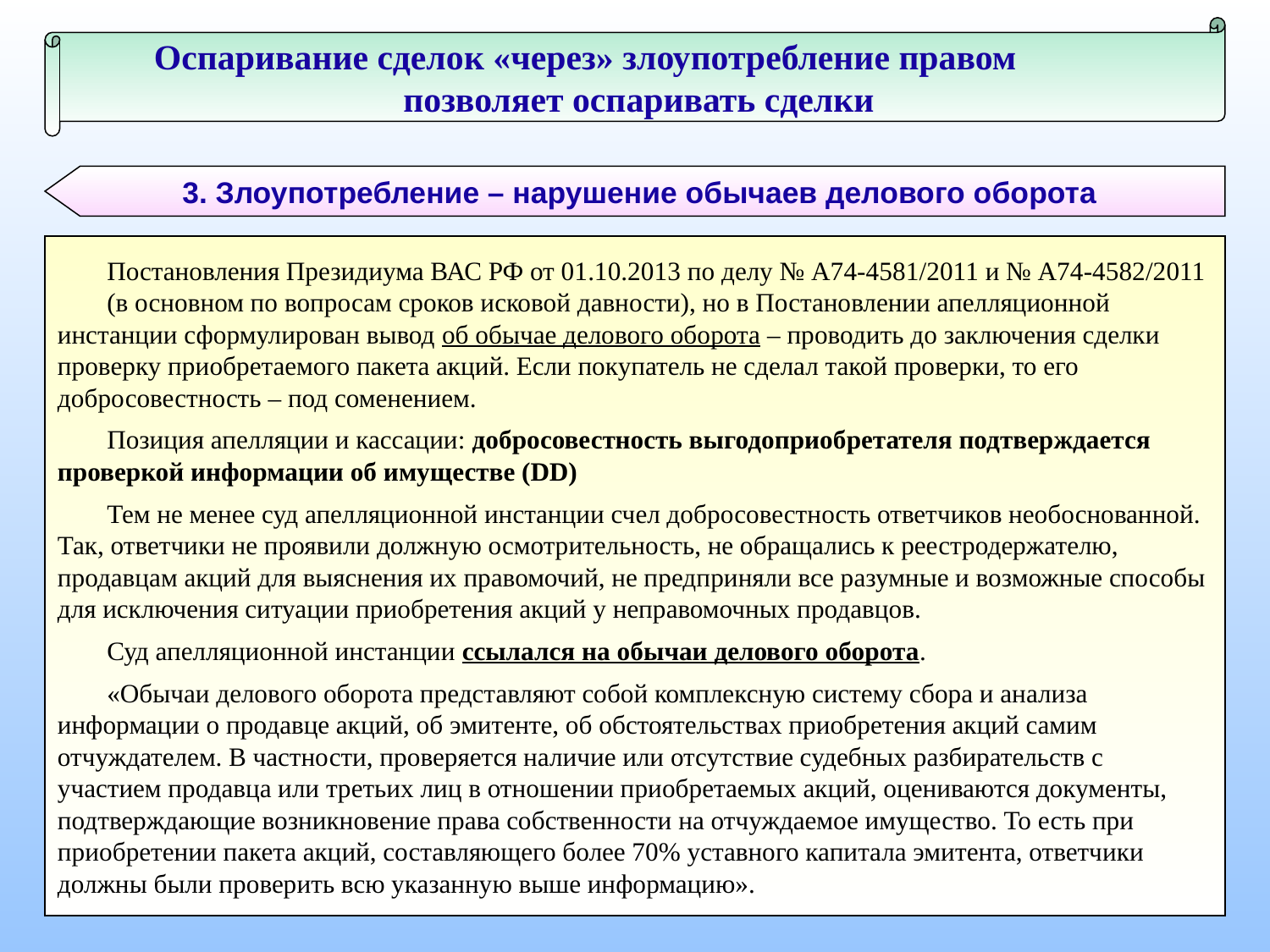

Оспаривание сделок «через» злоупотребление правом             позволяет оспаривать сделки
3. Злоупотребление – нарушение обычаев делового оборота
Постановления Президиума ВАС РФ от 01.10.2013 по делу № А74-4581/2011 и № А74-4582/2011
(в основном по вопросам сроков исковой давности), но в Постановлении апелляционной инстанции сформулирован вывод об обычае делового оборота – проводить до заключения сделки проверку приобретаемого пакета акций. Если покупатель не сделал такой проверки, то его добросовестность – под соменением.

Позиция апелляции и кассации: добросовестность выгодоприобретателя подтверждается проверкой информации об имуществе (DD)

Тем не менее суд апелляционной инстанции счел добросовестность ответчиков необоснованной. Так, ответчики не проявили должную осмотрительность, не обращались к реестродержателю, продавцам акций для выяснения их правомочий, не предприняли все разумные и возможные способы для исключения ситуации приобретения акций у неправомочных продавцов.

Суд апелляционной инстанции ссылался на обычаи делового оборота.

«Обычаи делового оборота представляют собой комплексную систему сбора и анализа информации о продавце акций, об эмитенте, об обстоятельствах приобретения акций самим отчуждателем. В частности, проверяется наличие или отсутствие судебных разбирательств с участием продавца или третьих лиц в отношении приобретаемых акций, оцениваются документы, подтверждающие возникновение права собственности на отчуждаемое имущество. То есть при приобретении пакета акций, составляющего более 70% уставного капитала эмитента, ответчики должны были проверить всю указанную выше информацию».